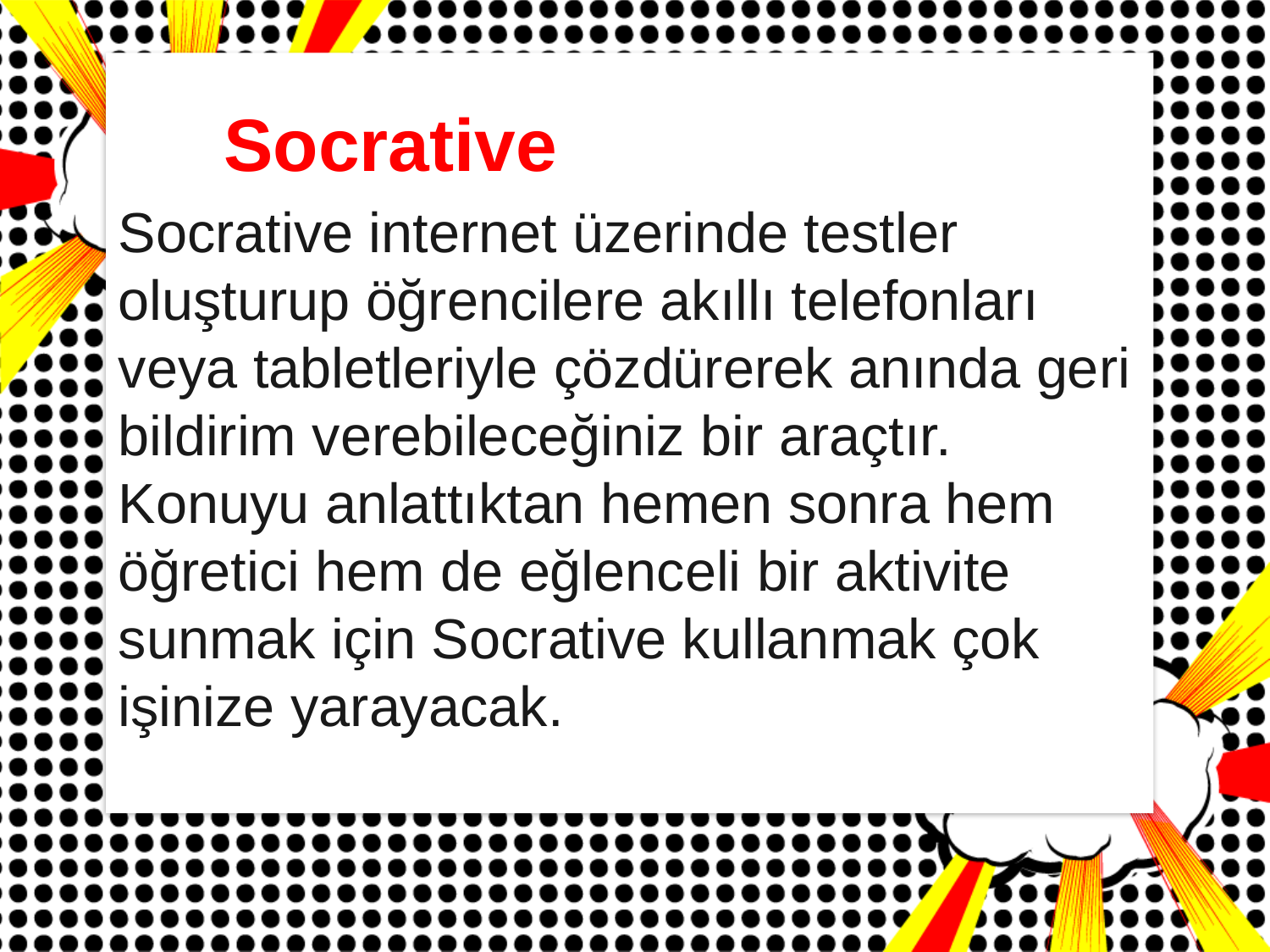

Socrative internet üzerinde testler oluşturup öğrencilere akıllı telefonları veya tabletleriyle çözdürerek anında geri bildirim verebileceğiniz bir araçtır.
Konuyu anlattıktan hemen sonra hem öğretici hem de eğlenceli bir aktivite sunmak için Socrative kullanmak çok işinize yarayacak.
Socrative